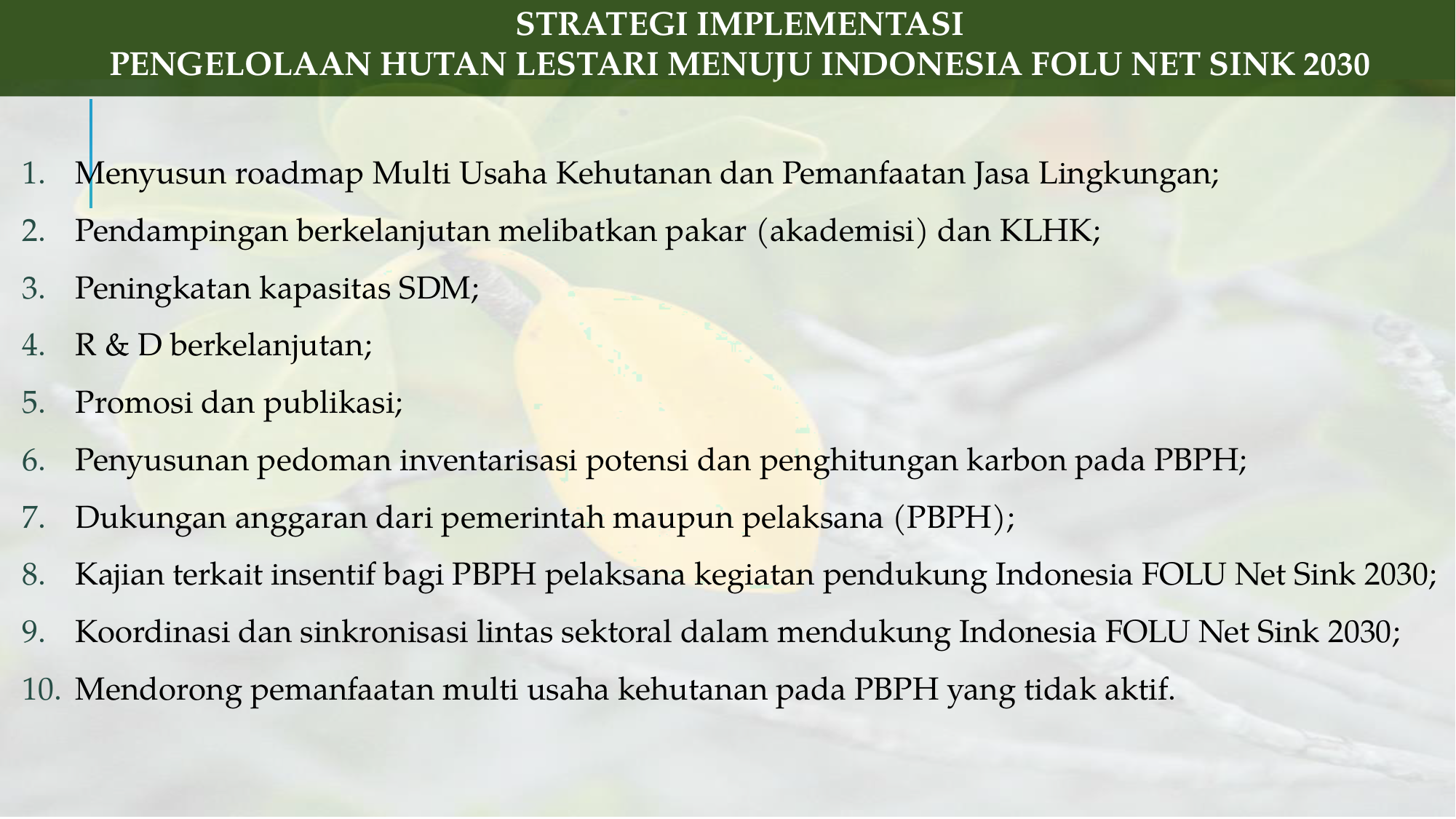

# STRATEGI IMPLEMENTASI PENGELOLAAN HUTAN LESTARI MENUJU INDONESIA FOLU NET SINK 2030

Menyusun roadmap Multi Usaha Kehutanan dan Pemanfaatan Jasa Lingkungan;
Pendampingan berkelanjutan melibatkan pakar (akademisi) dan KLHK;
Peningkatan kapasitas SDM;
R & D berkelanjutan;
Promosi dan publikasi;
Penyusunan pedoman inventarisasi potensi dan penghitungan karbon pada PBPH;
Dukungan anggaran dari pemerintah maupun pelaksana (PBPH);
Kajian terkait insentif bagi PBPH pelaksana kegiatan pendukung Indonesia FOLU Net Sink 2030;
Koordinasi dan sinkronisasi lintas sektoral dalam mendukung Indonesia FOLU Net Sink 2030;
Mendorong pemanfaatan multi usaha kehutanan pada PBPH yang tidak aktif.